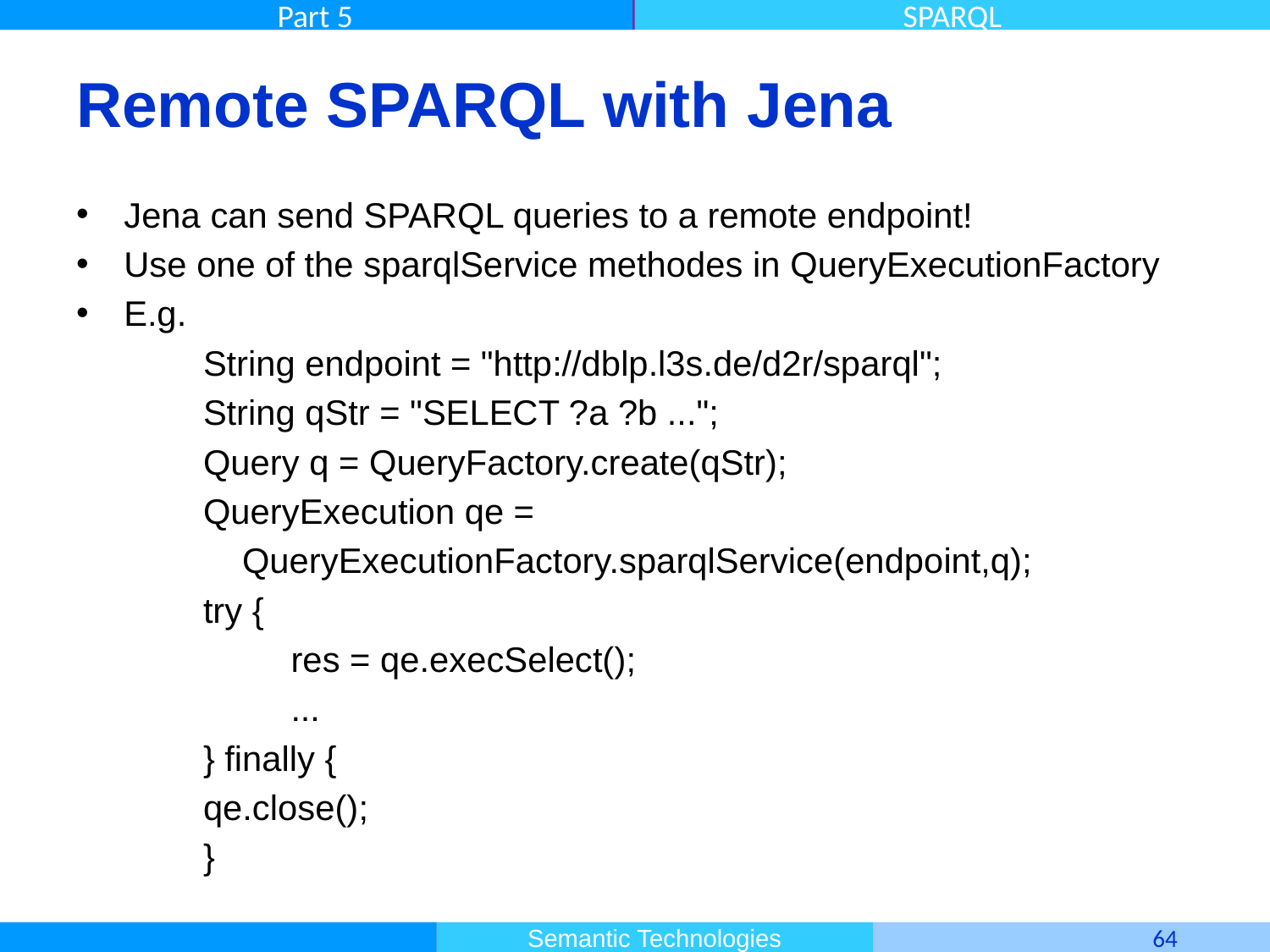

# Remote SPARQL with Jena
Jena can send SPARQL queries to a remote endpoint!
Use one of the sparqlService methodes in QueryExecutionFactory
E.g.
  	String endpoint = "http://dblp.l3s.de/d2r/sparql";
  	String qStr = "SELECT ?a ?b ...";
  	Query q = QueryFactory.create(qStr);
  	QueryExecution qe =
     	    QueryExecutionFactory.sparqlService(endpoint,q);
  	try {
     	         res = qe.execSelect();
     	         ...
  	} finally {
     	qe.close();
	}